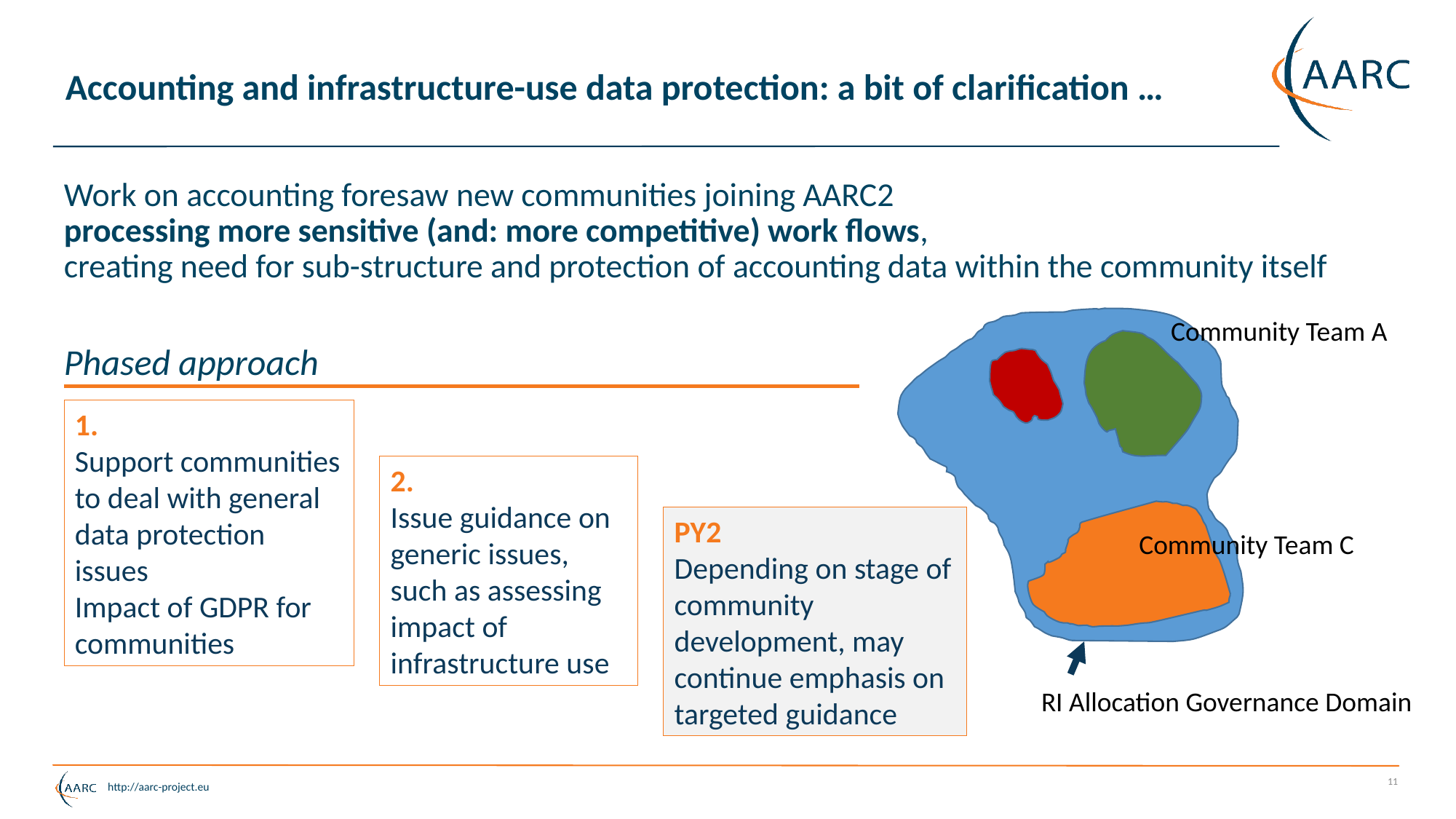

# Accounting and infrastructure-use data protection: a bit of clarification …
Work on accounting foresaw new communities joining AARC2
processing more sensitive (and: more competitive) work flows,
creating need for sub-structure and protection of accounting data within the community itself

Phased approach
Community Team A

Community Team C
RI Allocation Governance Domain
1.
Support communities to deal with general data protection
issues
Impact of GDPR for communities
2.
Issue guidance on generic issues, such as assessing impact of infrastructure use
PY2
Depending on stage of community development, may continue emphasis on targeted guidance
11